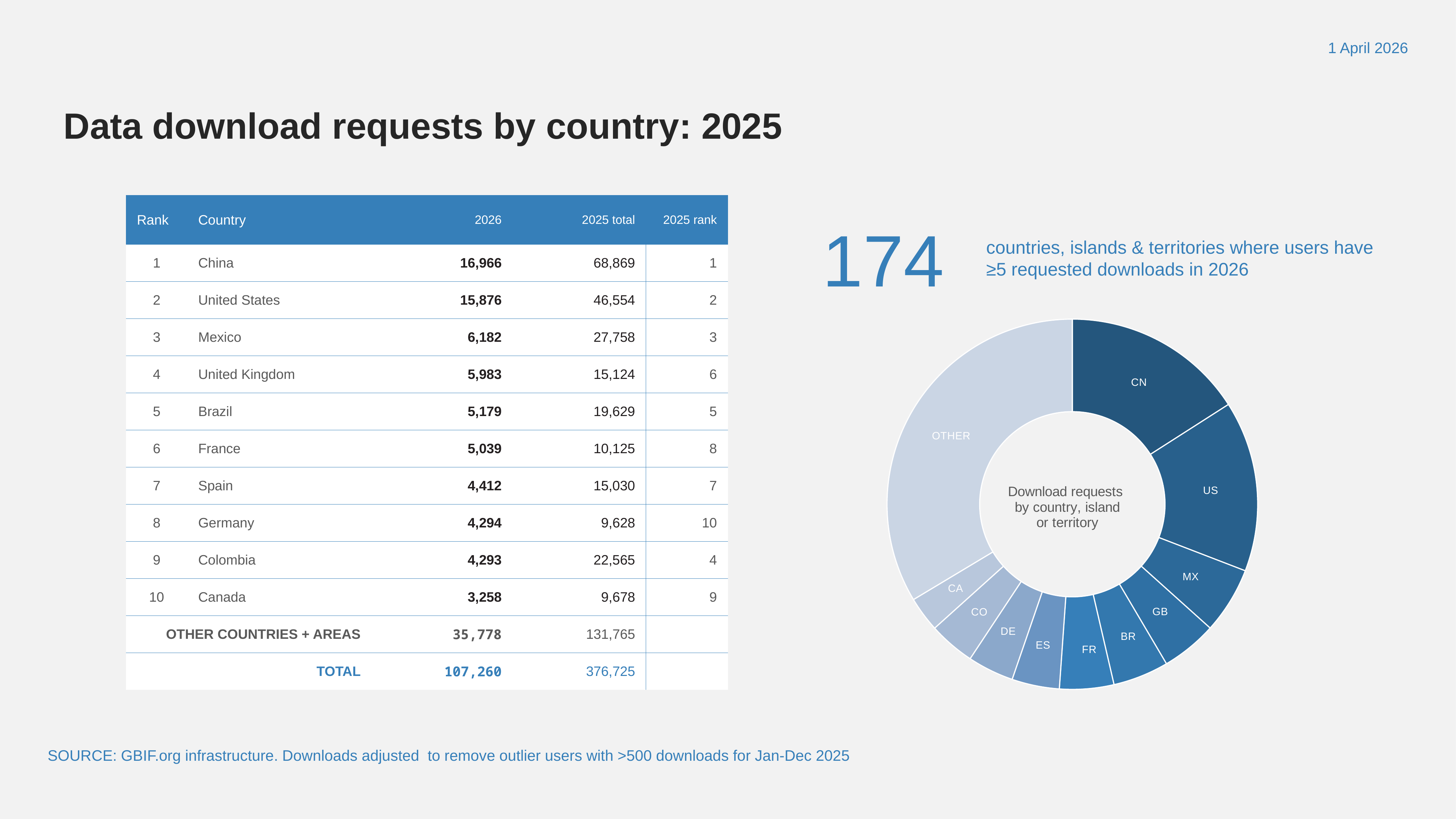

1 April 2026
# Data download requests by country: 2025
| Rank | Country |  | 2026 | 2025 total | 2025 rank |
| --- | --- | --- | --- | --- | --- |
| 1 | China | 16,966 |  | 68,869 | 1 |
| 2 | United States | 15,876 |  | 46,554 | 2 |
| 3 | Mexico | 6,182 |  | 27,758 | 3 |
| 4 | United Kingdom | 5,983 |  | 15,124 | 6 |
| 5 | Brazil | 5,179 |  | 19,629 | 5 |
| 6 | France | 5,039 |  | 10,125 | 8 |
| 7 | Spain | 4,412 |  | 15,030 | 7 |
| 8 | Germany | 4,294 |  | 9,628 | 10 |
| 9 | Colombia | 4,293 |  | 22,565 | 4 |
| 10 | Canada | 3,258 |  | 9,678 | 9 |
| OTHER COUNTRIES + AREAS | ALL OTHERS | 35,778 |  | 131,765 |  |
| TOTAL |  | 107,260 |  | 376,725 |  |

### Chart: Download requests by country, island
or territory

| Category |  |
|---|---|
| CN | 16966.0 |
| US | 15876.0 |
| MX | 6182.0 |
| GB | 5179.0 |
| BR | 5179.0 |
| FR | 5039.0 |
| ES | 4412.0 |
| DE | 4294.0 |
| CO | 4293.0 |
| CA | 3258.0 |
| OTHER | 35778.0 |
174
countries, islands & territories where users have ≥5 requested downloads in 2026
SOURCE: GBIF.org infrastructure. Downloads adjusted  to remove outlier users with >500 downloads for Jan-Dec 2025